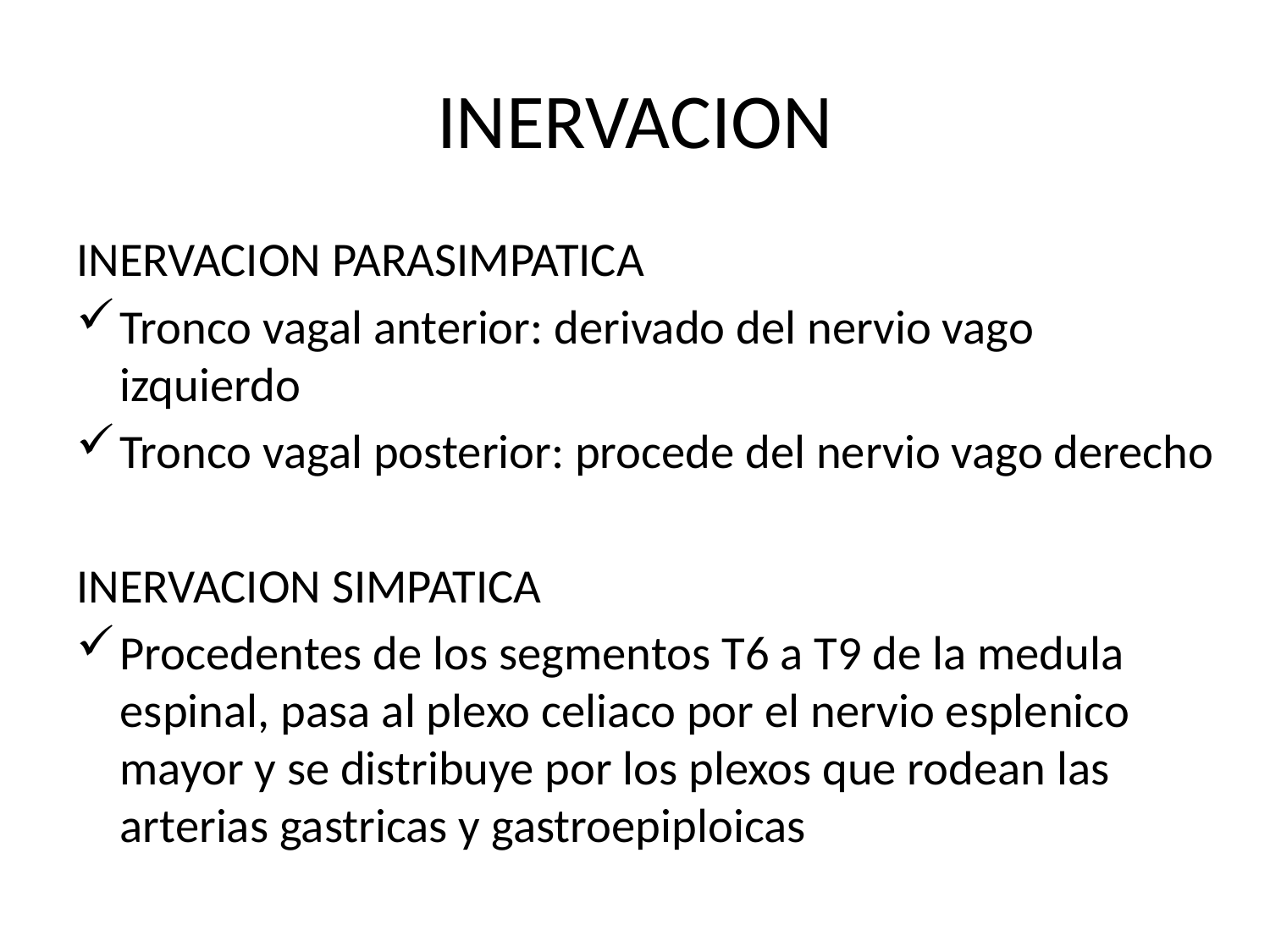

# INERVACION
INERVACION PARASIMPATICA
Tronco vagal anterior: derivado del nervio vago izquierdo
Tronco vagal posterior: procede del nervio vago derecho

INERVACION SIMPATICA
Procedentes de los segmentos T6 a T9 de la medula espinal, pasa al plexo celiaco por el nervio esplenico mayor y se distribuye por los plexos que rodean las arterias gastricas y gastroepiploicas